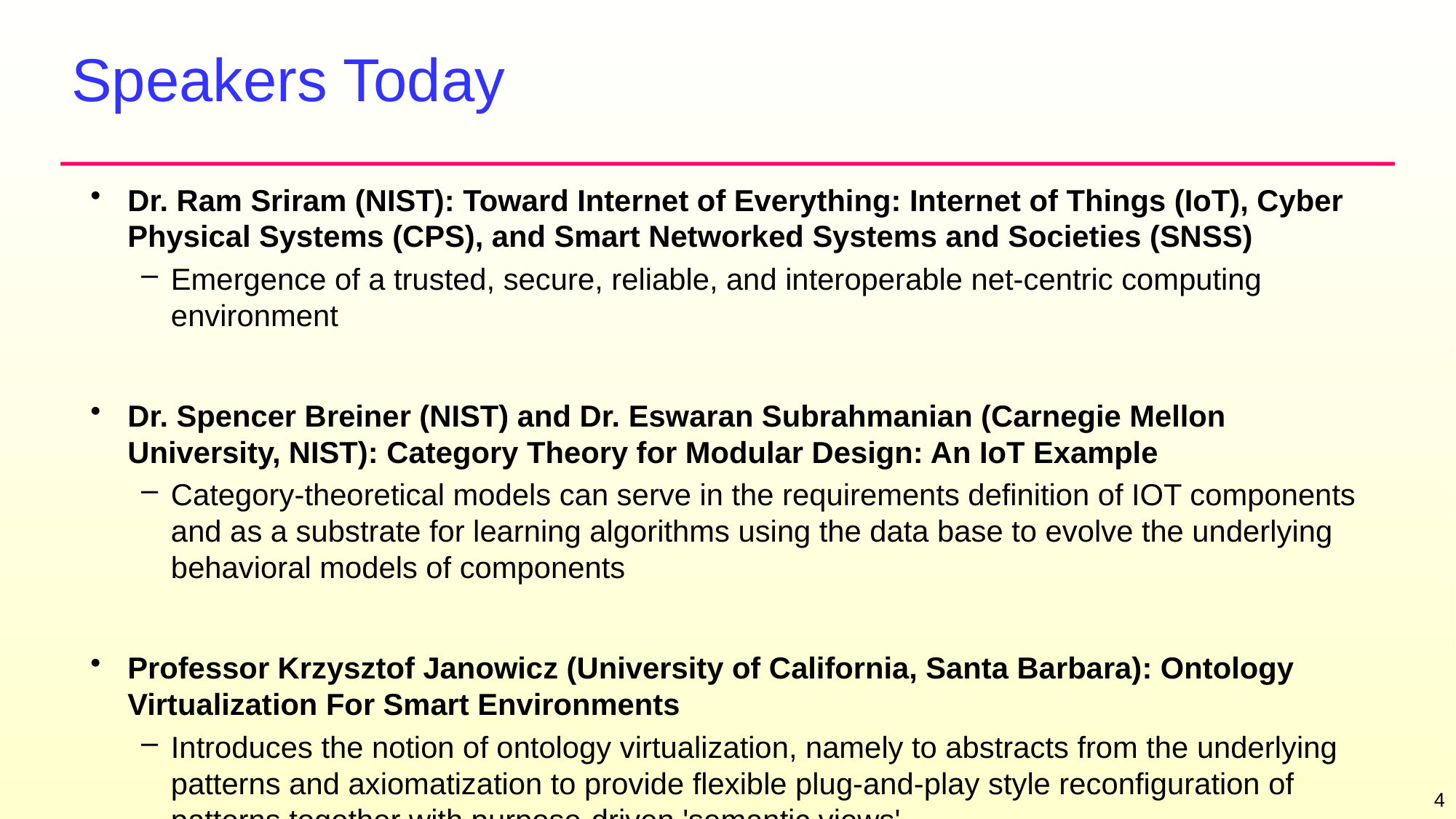

# Speakers Today
Dr. Ram Sriram (NIST): Toward Internet of Everything: Internet of Things (IoT), Cyber Physical Systems (CPS), and Smart Networked Systems and Societies (SNSS)
Emergence of a trusted, secure, reliable, and interoperable net-centric computing environment

Dr. Spencer Breiner (NIST) and Dr. Eswaran Subrahmanian (Carnegie Mellon University, NIST): Category Theory for Modular Design: An IoT Example
Category-theoretical models can serve in the requirements definition of IOT components and as a substrate for learning algorithms using the data base to evolve the underlying behavioral models of components

Professor Krzysztof Janowicz (University of California, Santa Barbara): Ontology Virtualization For Smart Environments
Introduces the notion of ontology virtualization, namely to abstracts from the underlying patterns and axiomatization to provide flexible plug-and-play style reconfiguration of patterns together with purpose-driven 'semantic views'

4